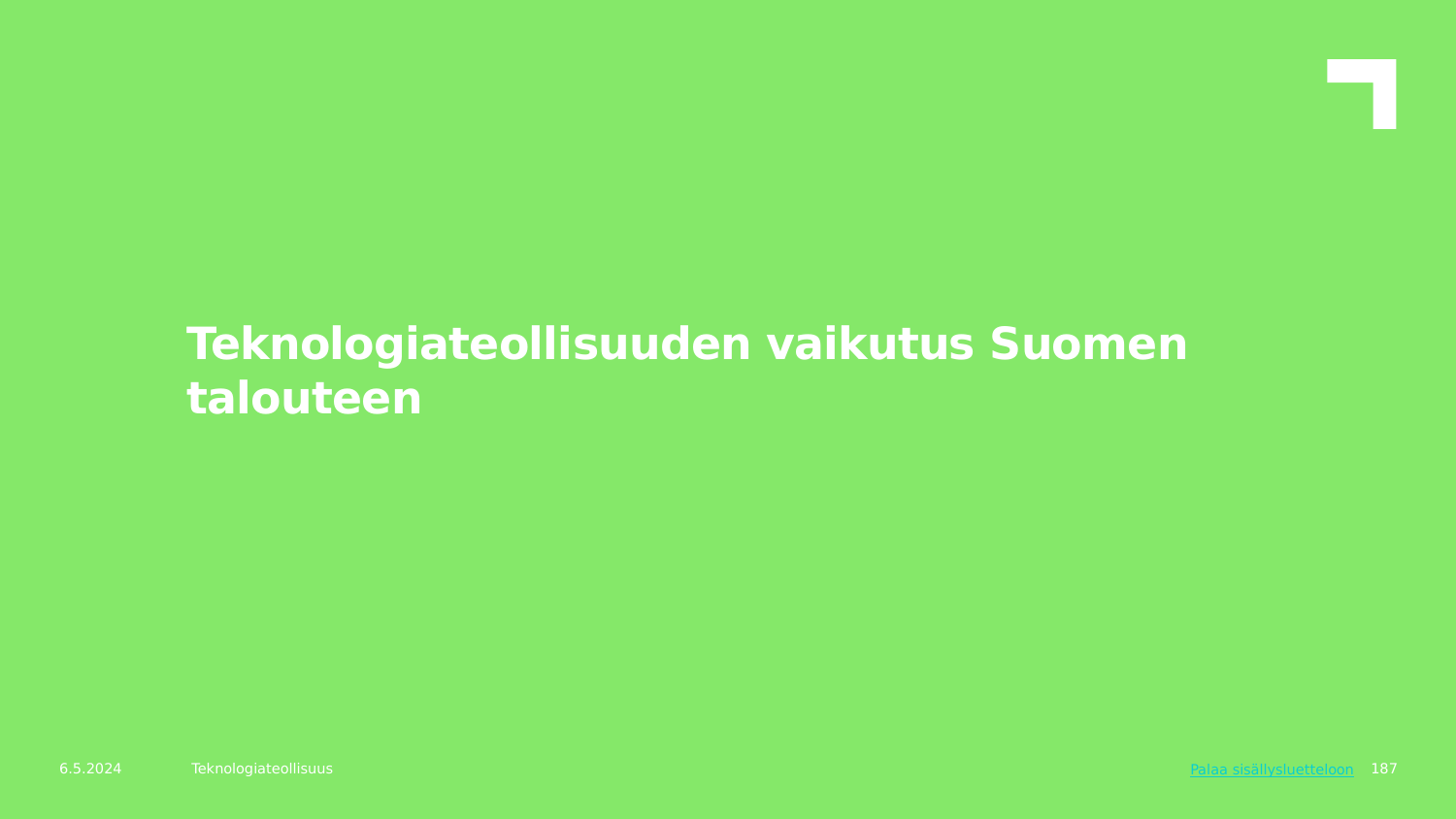

Teknologiateollisuuden vaikutus Suomen talouteen
6.5.2024
Teknologiateollisuus
187
Palaa sisällysluetteloon